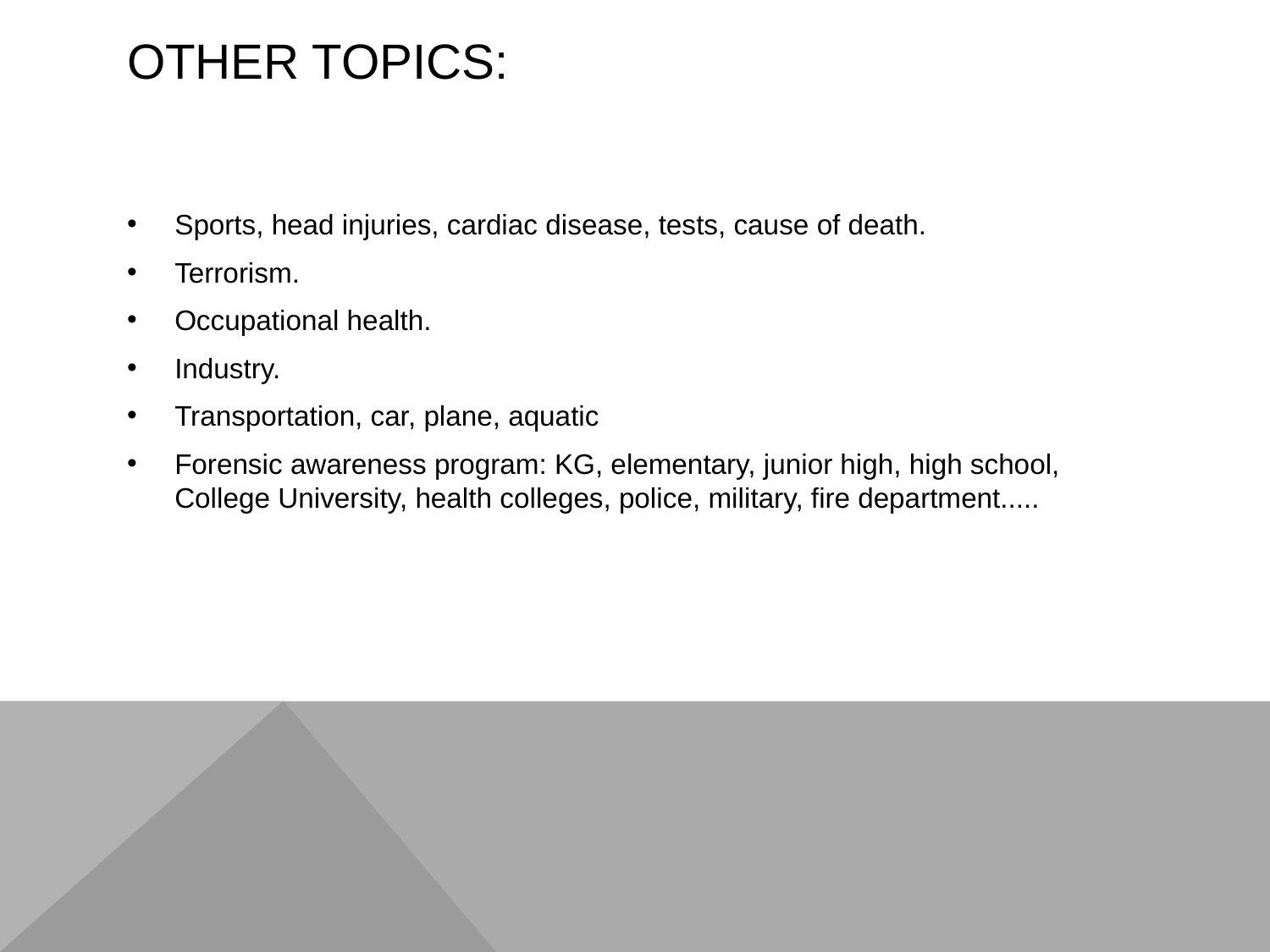

# Other topics:

Sports, head injuries, cardiac disease, tests, cause of death.
Terrorism.
Occupational health.
Industry.
Transportation, car, plane, aquatic
Forensic awareness program: KG, elementary, junior high, high school, College University, health colleges, police, military, fire department.....